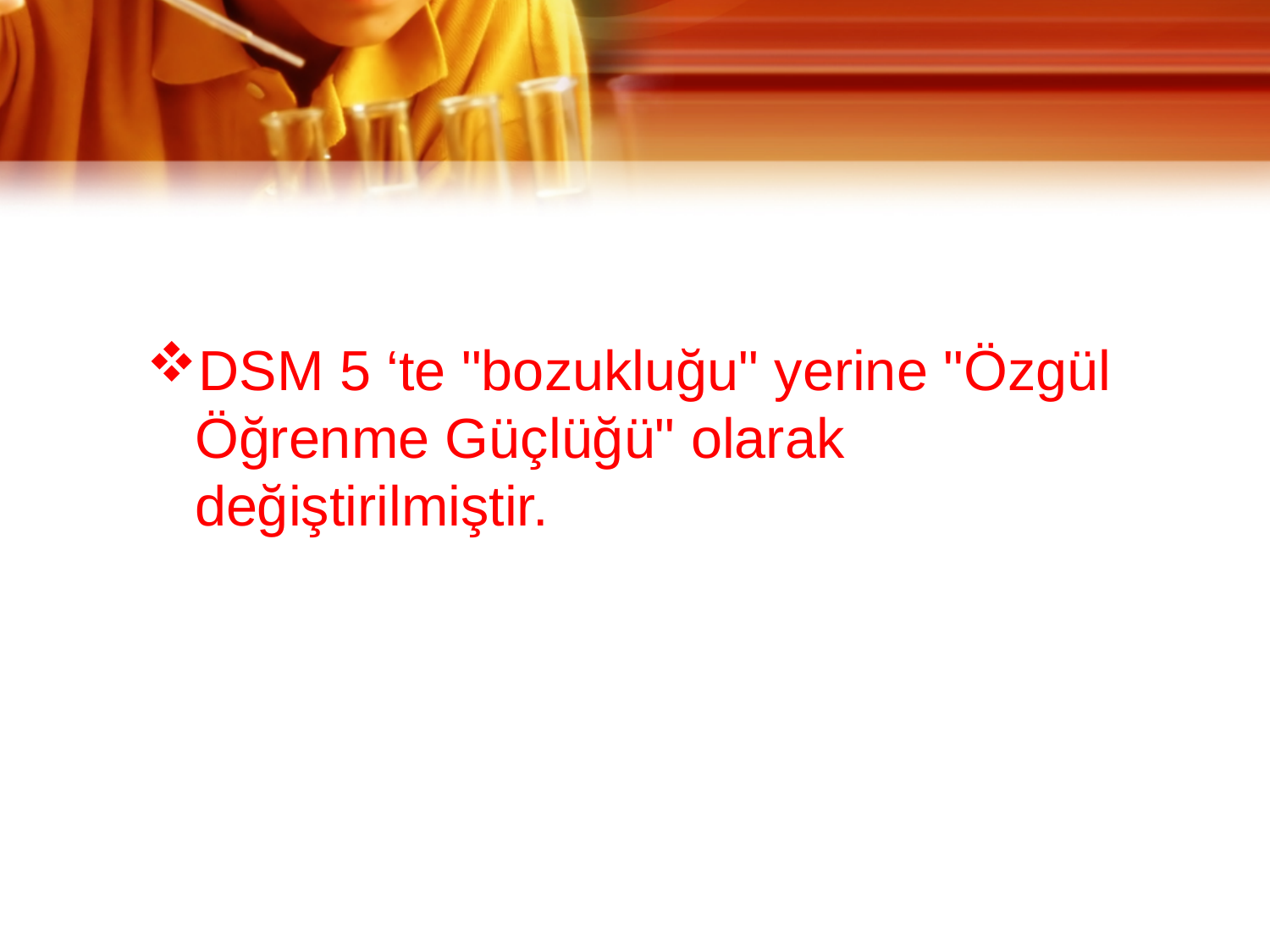

#
DSM 5 ‘te "bozukluğu" yerine "Özgül Öğrenme Güçlüğü" olarak değiştirilmiştir.